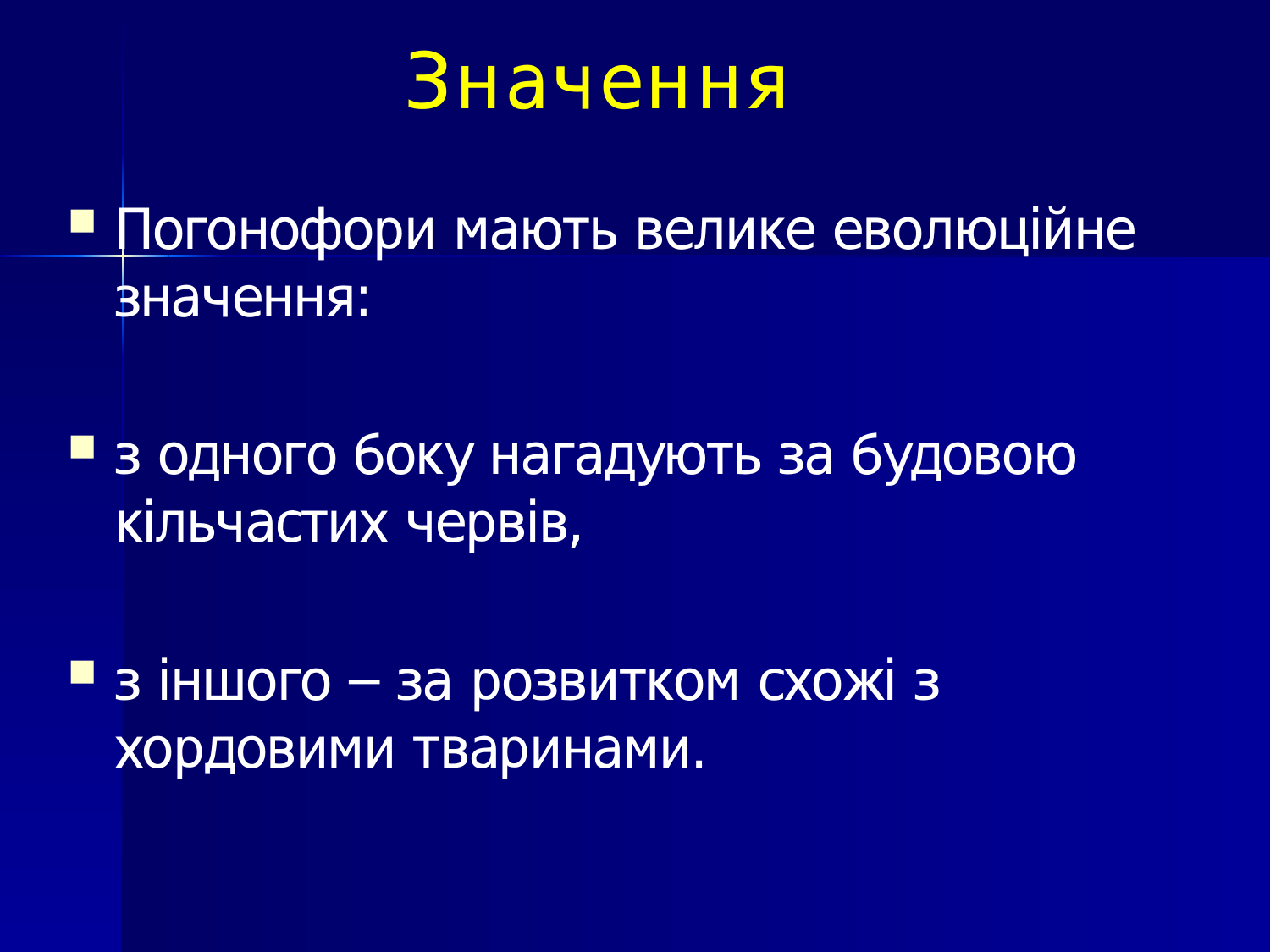

# Значення
Погонофори мають велике еволюційне значення:

з одного боку нагадують за будовою кільчастих червів,

з іншого – за розвитком схожі з хордовими тваринами.